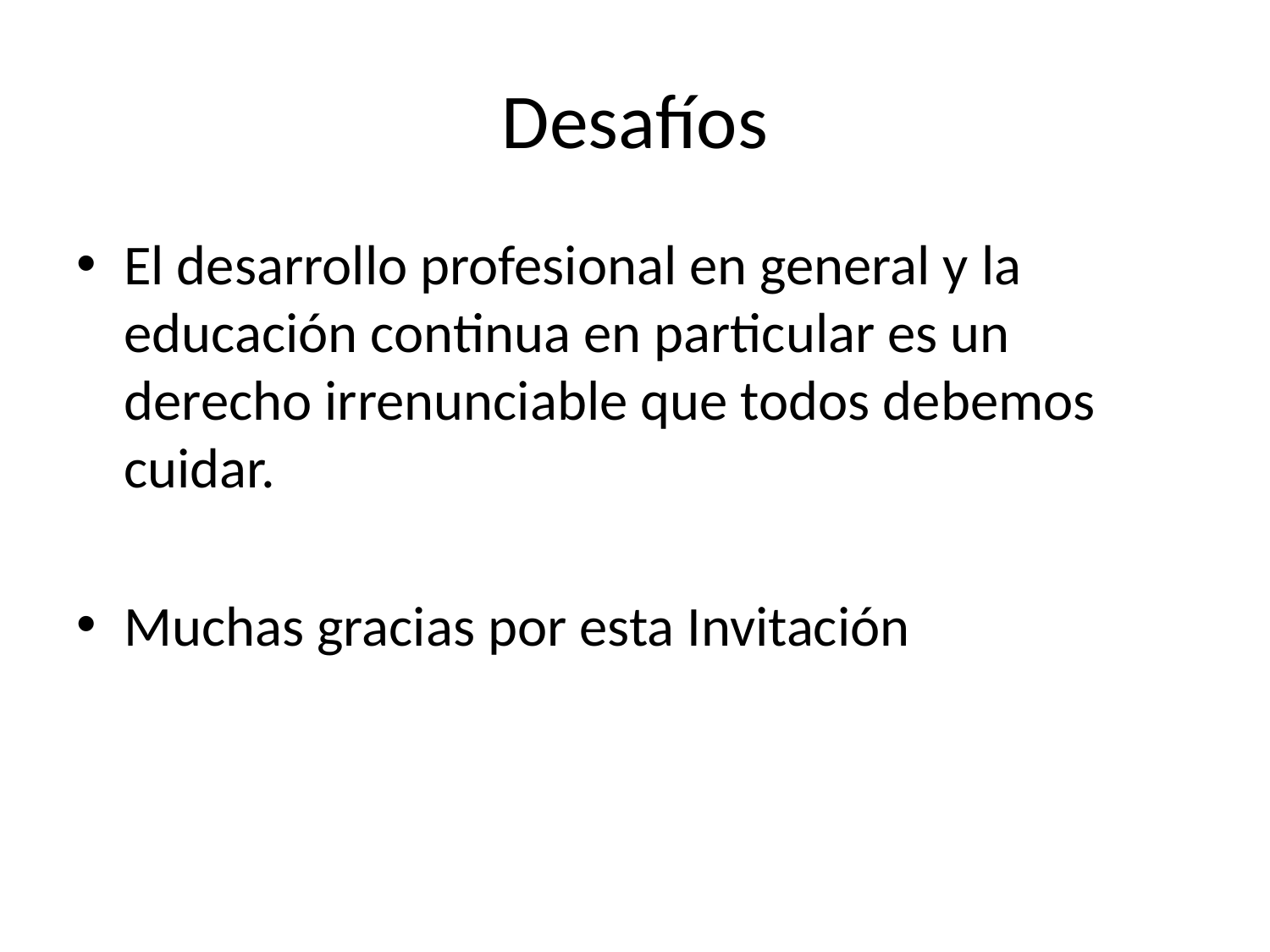

# Desafíos
El desarrollo profesional en general y la educación continua en particular es un derecho irrenunciable que todos debemos cuidar.

Muchas gracias por esta Invitación